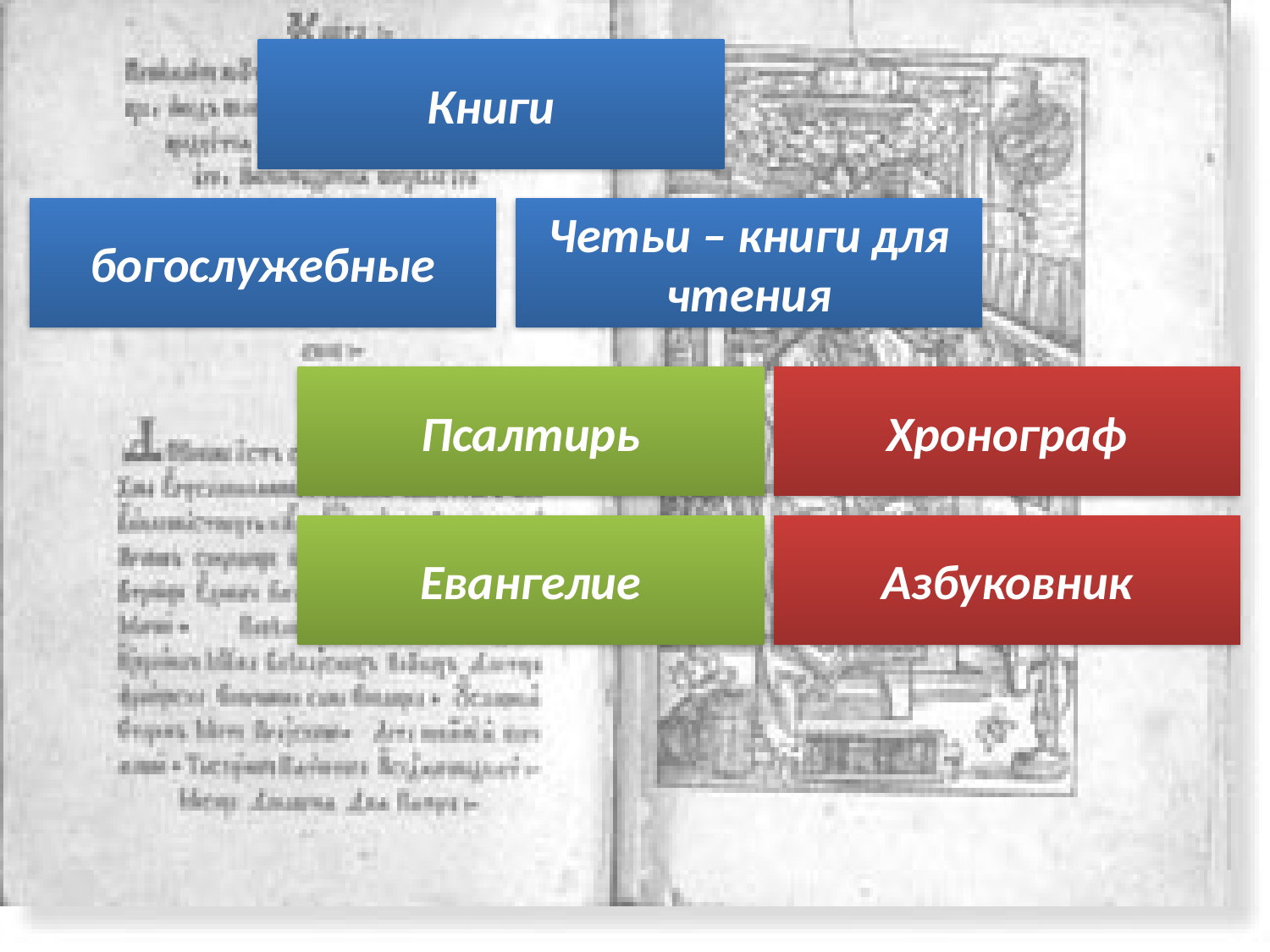

Книги
богослужебные
Четьи – книги для чтения
Псалтирь
Хронограф
Евангелие
Азбуковник